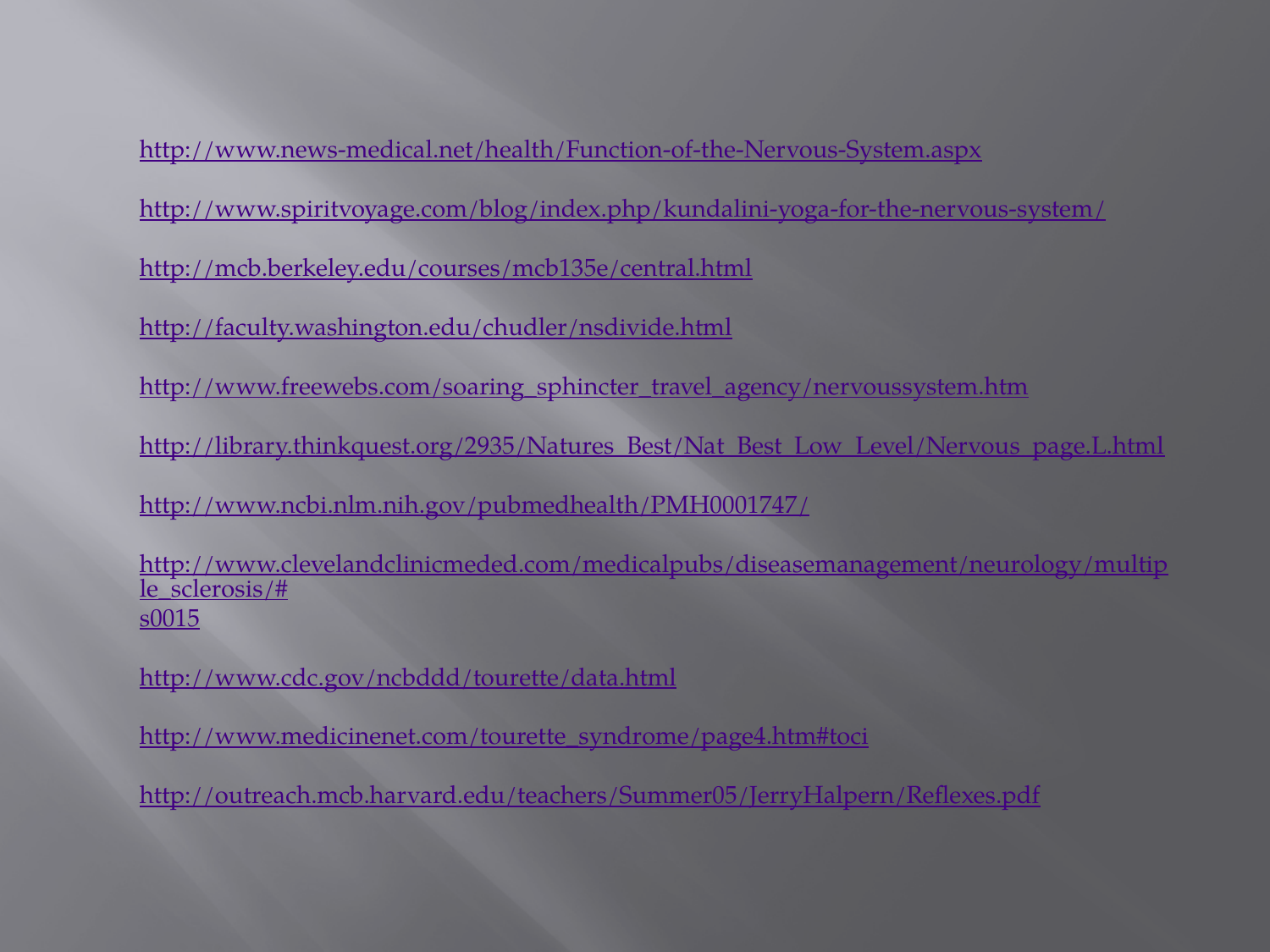

http://www.news-medical.net/health/Function-of-the-Nervous-System.aspx

http://www.spiritvoyage.com/blog/index.php/kundalini-yoga-for-the-nervous-system/

http://mcb.berkeley.edu/courses/mcb135e/central.html

http://faculty.washington.edu/chudler/nsdivide.html

http://www.freewebs.com/soaring_sphincter_travel_agency/nervoussystem.htm

http://library.thinkquest.org/2935/Natures_Best/Nat_Best_Low_Level/Nervous_page.L.html

http://www.ncbi.nlm.nih.gov/pubmedhealth/PMH0001747/

http://www.clevelandclinicmeded.com/medicalpubs/diseasemanagement/neurology/multiple_sclerosis/#s0015

http://www.cdc.gov/ncbddd/tourette/data.html

http://www.medicinenet.com/tourette_syndrome/page4.htm#toci

http://outreach.mcb.harvard.edu/teachers/Summer05/JerryHalpern/Reflexes.pdf